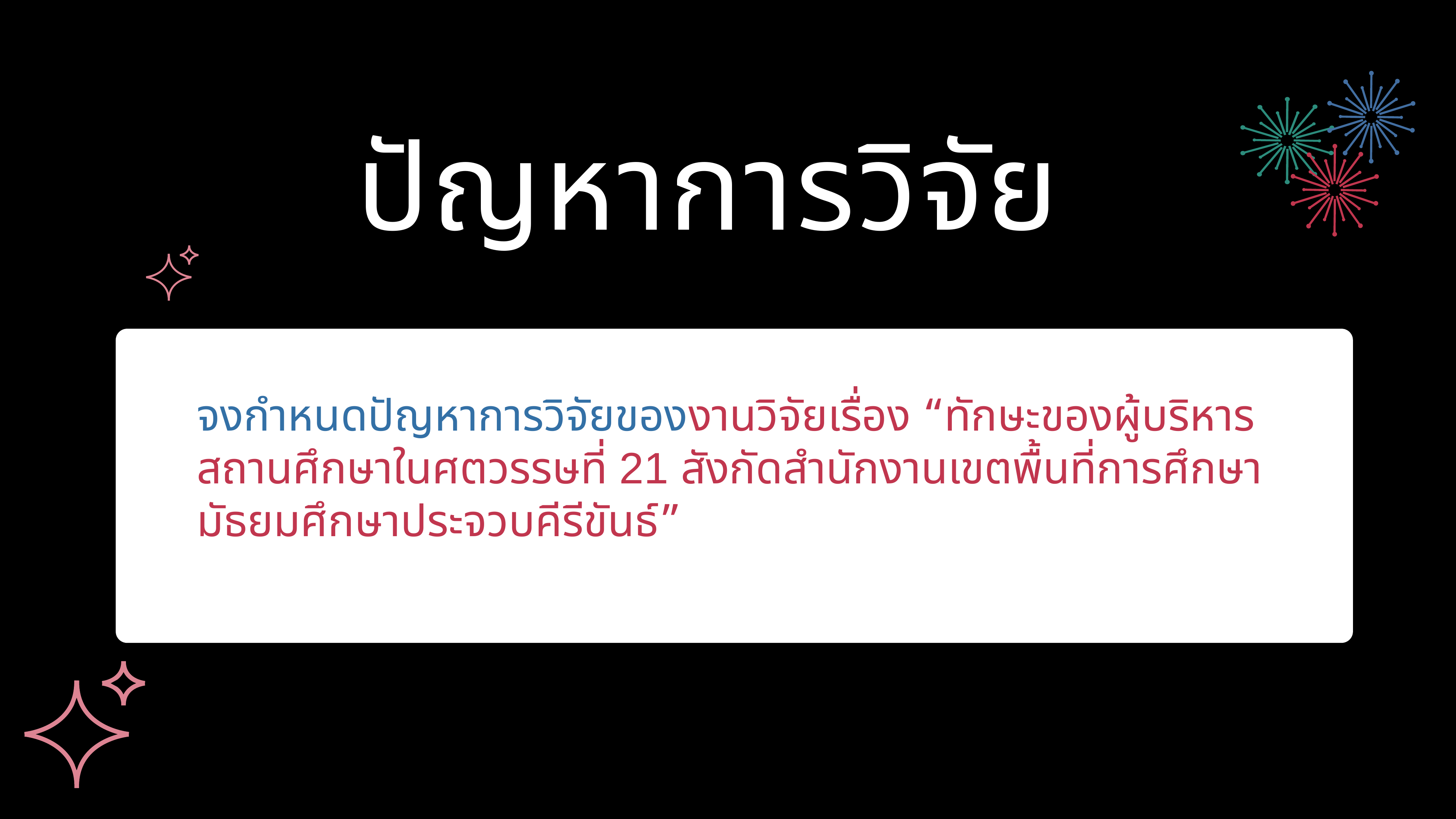

ปัญหาการวิจัย

จงกำหนดปัญหาการวิจัยของงานวิจัยเรื่อง “ทักษะของผู้บริหารสถานศึกษาในศตวรรษที่ 21 สังกัดสำนักงานเขตพื้นที่การศึกษามัธยมศึกษาประจวบคีรีขันธ์”

5